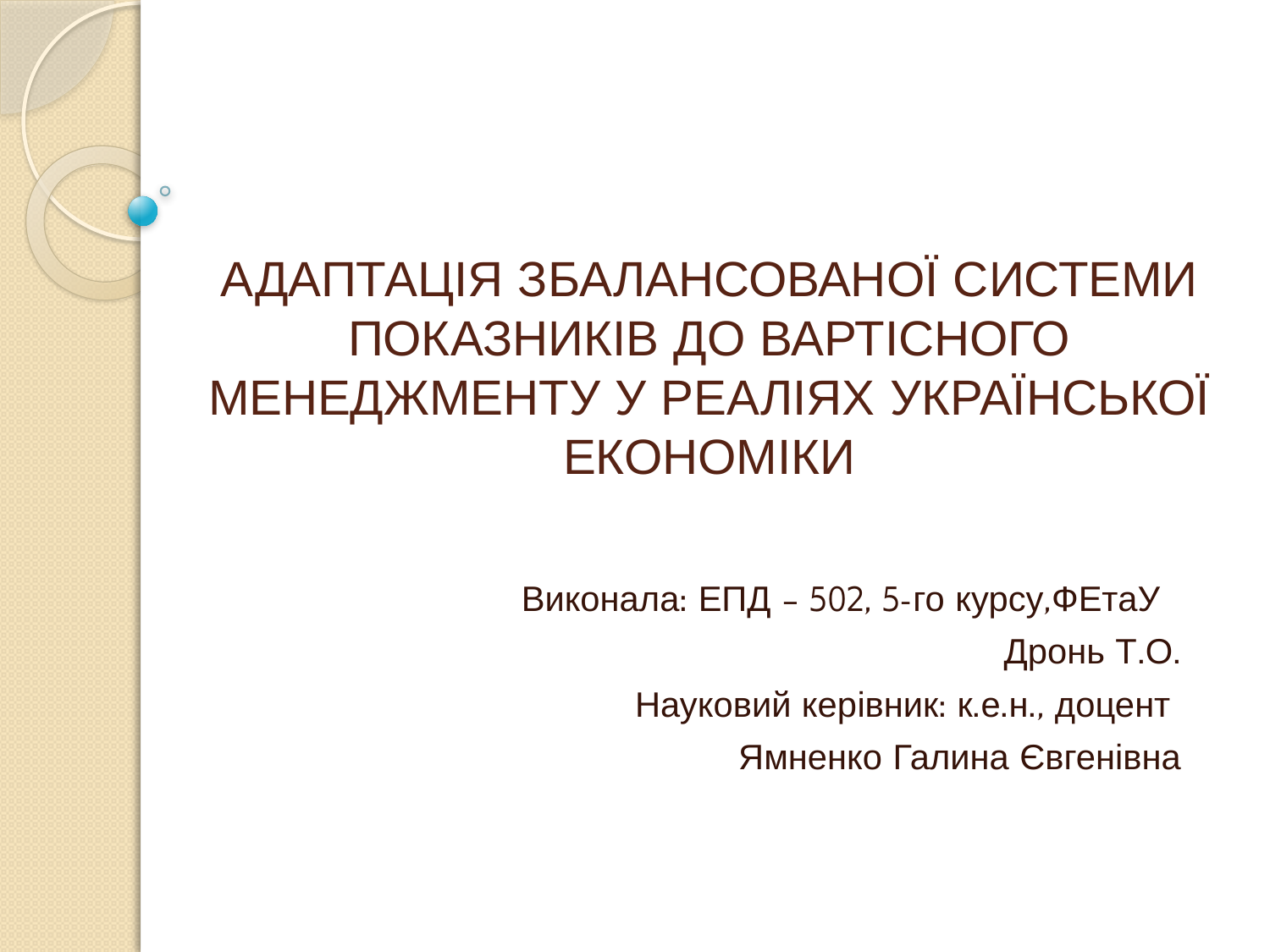

# АДАПТАЦІЯ ЗБАЛАНСОВАНОЇ СИСТЕМИ ПОКАЗНИКІВ ДО ВАРТІСНОГО МЕНЕДЖМЕНТУ У РЕАЛІЯХ УКРАЇНСЬКОЇ ЕКОНОМІКИ
Виконала: ЕПД – 502, 5-го курсу,ФЕтаУ
Дронь Т.О.
Науковий керівник: к.е.н., доцент
Ямненко Галина Євгенівна